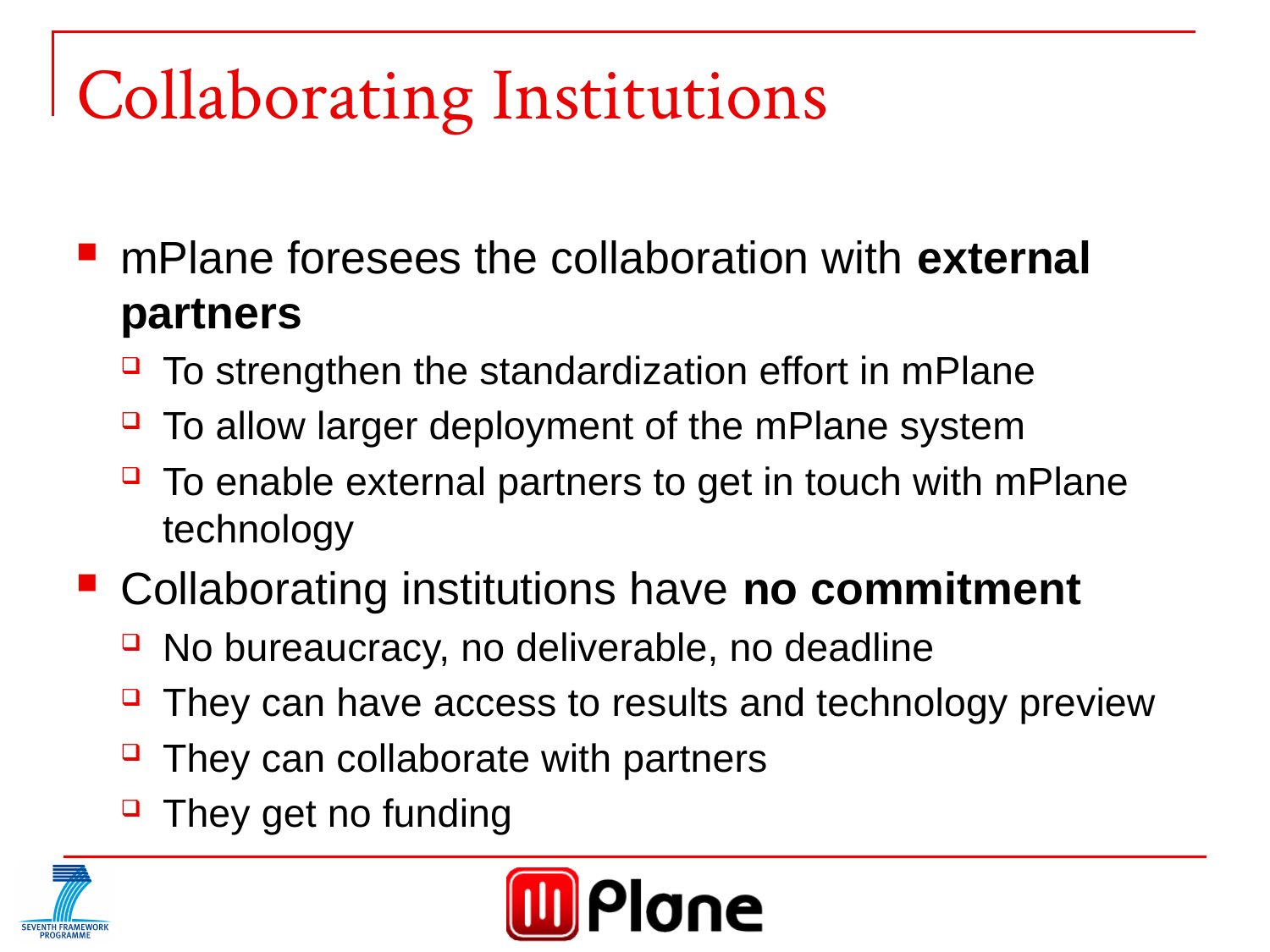

# Collaborating Institutions
mPlane foresees the collaboration with external partners
To strengthen the standardization effort in mPlane
To allow larger deployment of the mPlane system
To enable external partners to get in touch with mPlane technology
Collaborating institutions have no commitment
No bureaucracy, no deliverable, no deadline
They can have access to results and technology preview
They can collaborate with partners
They get no funding